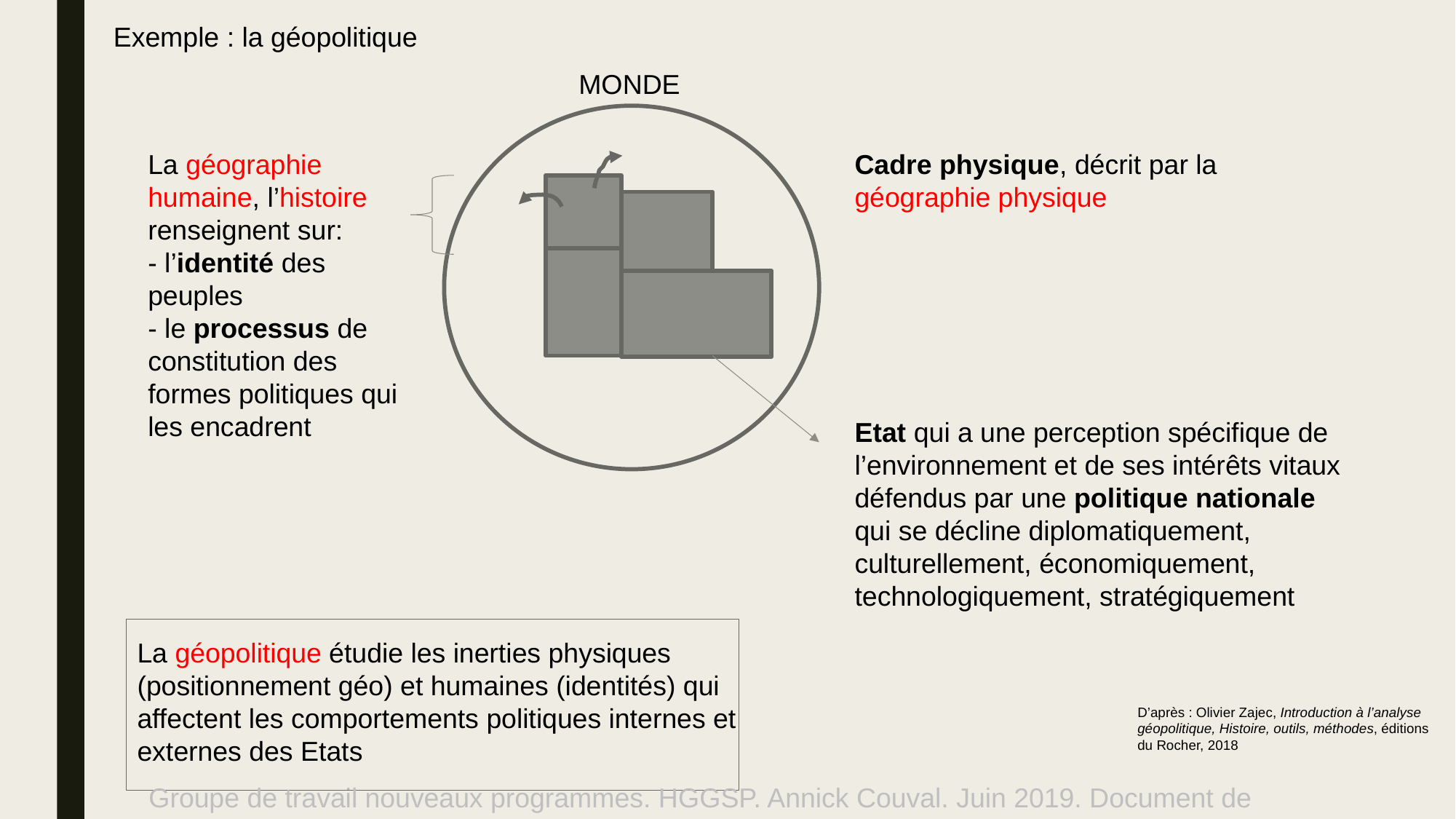

Exemple : la géopolitique
MONDE

La géographie humaine, l’histoire renseignent sur:
- l’identité des peuples
- le processus de constitution des formes politiques qui les encadrent
Cadre physique, décrit par la géographie physique

Etat qui a une perception spécifique de l’environnement et de ses intérêts vitaux défendus par une politique nationale qui se décline diplomatiquement, culturellement, économiquement,  technologiquement, stratégiquement

La géopolitique étudie les inerties physiques (positionnement géo) et humaines (identités) qui affectent les comportements politiques internes et externes des Etats
D’après : Olivier Zajec, Introduction à l’analyse géopolitique, Histoire, outils, méthodes, éditions du Rocher, 2018
Groupe de travail nouveaux programmes. HGGSP. Annick Couval. Juin 2019. Document de travail